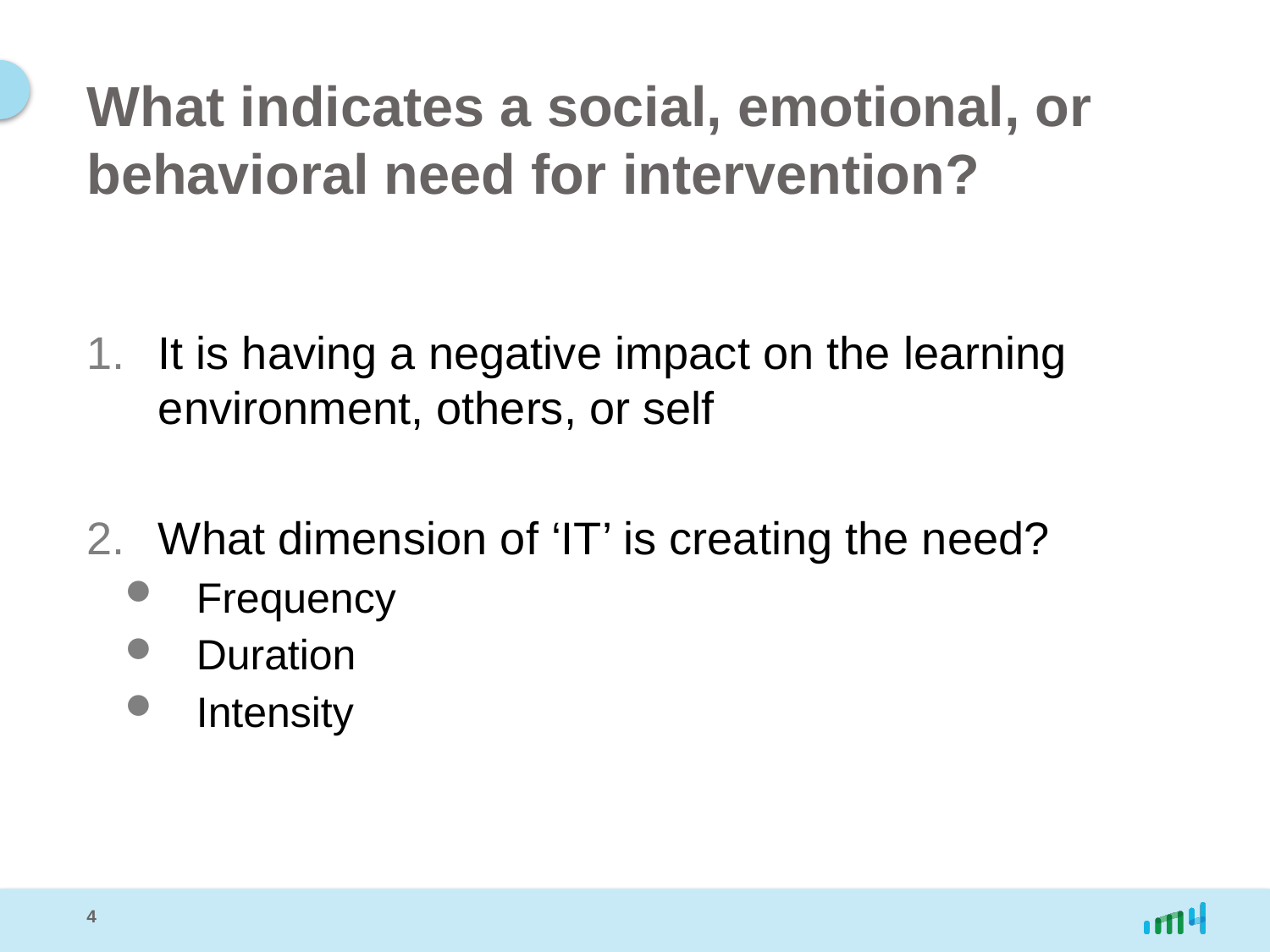

# What indicates a social, emotional, or behavioral need for intervention?
It is having a negative impact on the learning environment, others, or self

What dimension of ‘IT’ is creating the need?
Frequency
Duration
Intensity
4